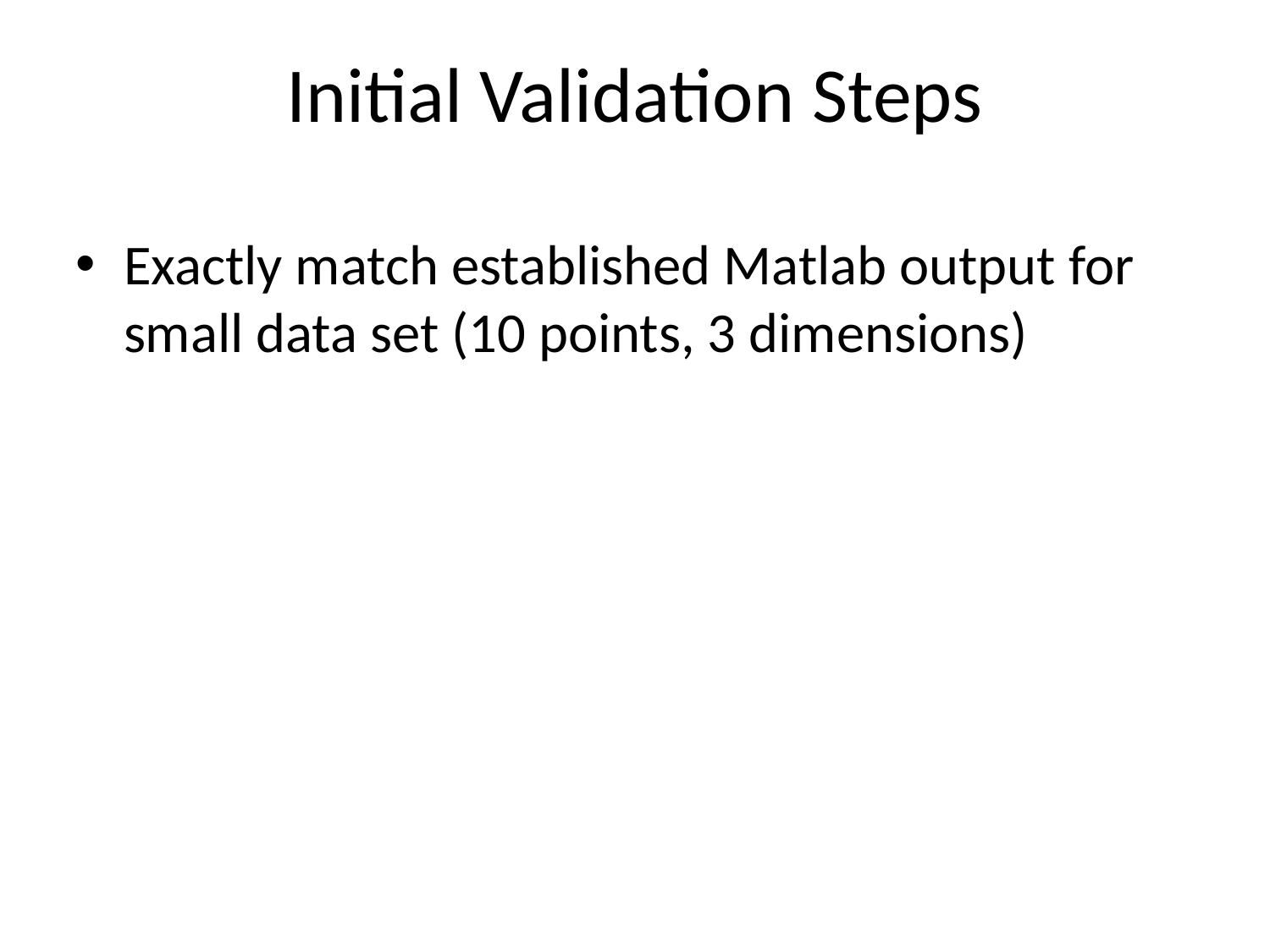

# Initial Validation Steps
Exactly match established Matlab output for small data set (10 points, 3 dimensions)